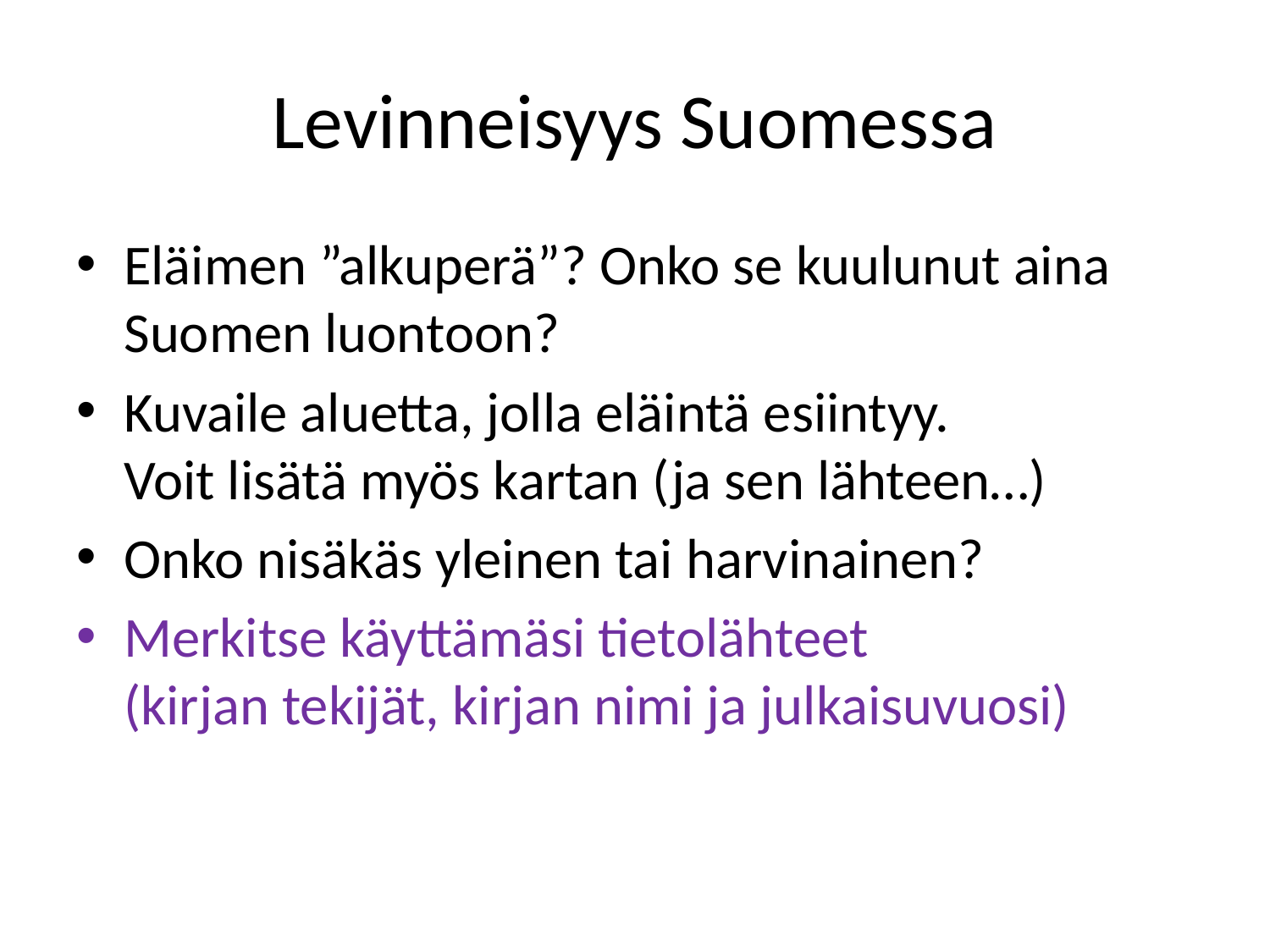

# Levinneisyys Suomessa
Eläimen ”alkuperä”? Onko se kuulunut aina Suomen luontoon?
Kuvaile aluetta, jolla eläintä esiintyy.               Voit lisätä myös kartan (ja sen lähteen…)
Onko nisäkäs yleinen tai harvinainen?
Merkitse käyttämäsi tietolähteet                  (kirjan tekijät, kirjan nimi ja julkaisuvuosi)